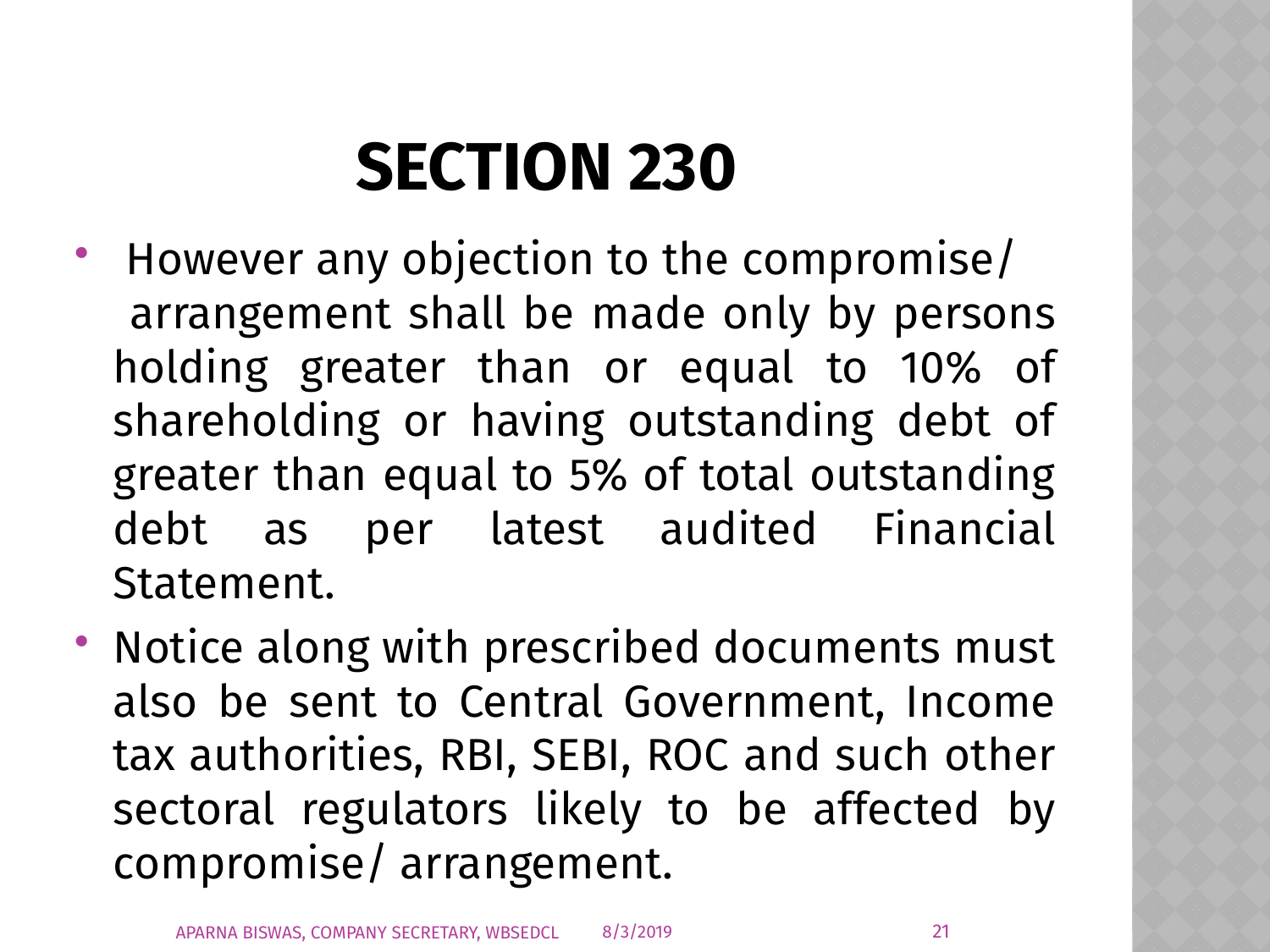

# Section 230
 However any objection to the compromise/     arrangement shall be made only by persons holding greater than or equal to 10% of shareholding or having outstanding debt of greater than equal to 5% of total outstanding debt as per latest audited Financial Statement.
Notice along with prescribed documents must also be sent to Central Government, Income tax authorities, RBI, SEBI, ROC and such other sectoral regulators likely to be affected by compromise/ arrangement.
21
APARNA BISWAS, COMPANY SECRETARY, WBSEDCL
8/3/2019